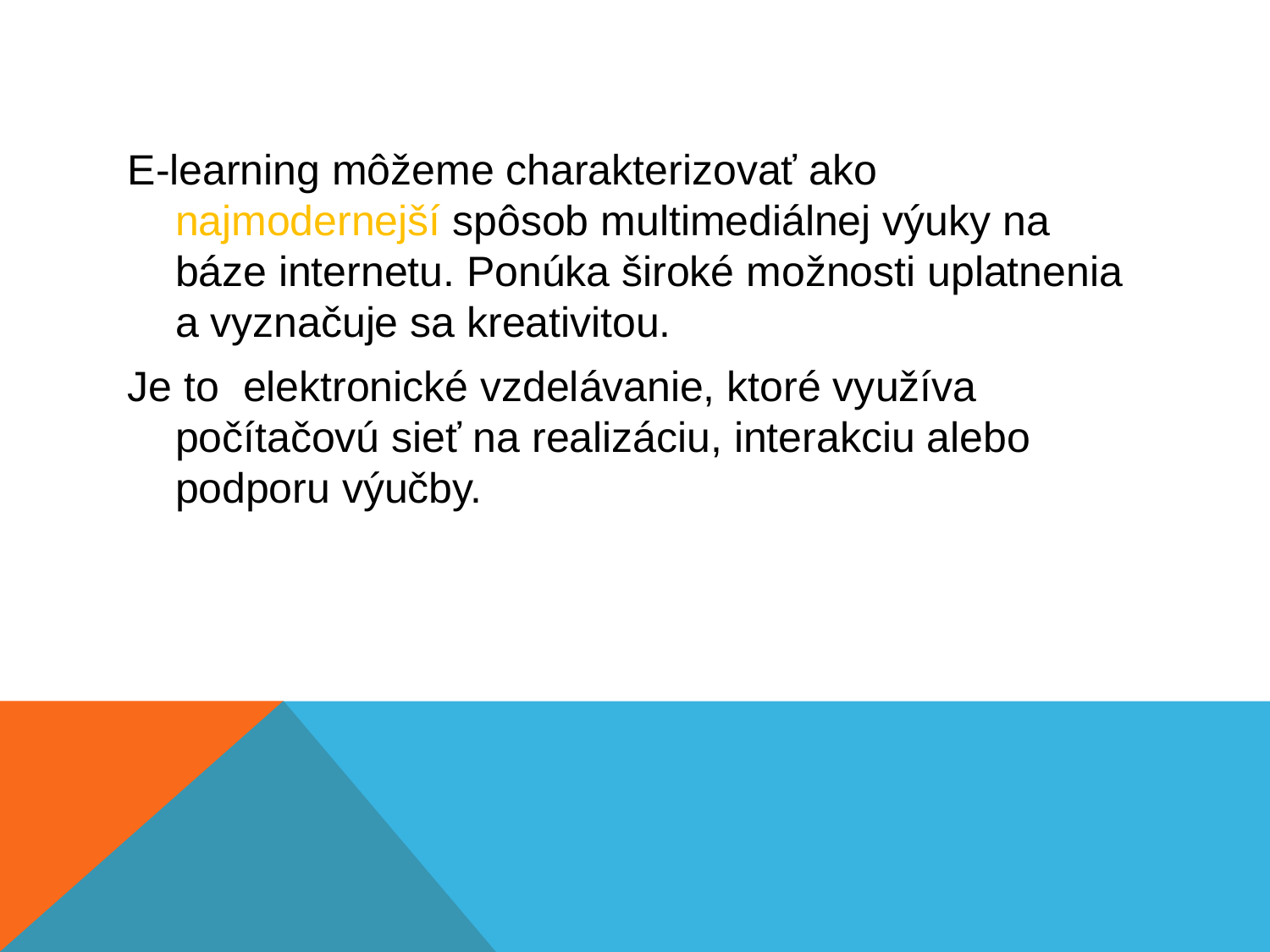

E-learning môžeme charakterizovať ako najmodernejší spôsob multimediálnej výuky na báze internetu. Ponúka široké možnosti uplatnenia a vyznačuje sa kreativitou.
Je to  elektronické vzdelávanie, ktoré využíva počítačovú sieť na realizáciu, interakciu alebo podporu výučby.